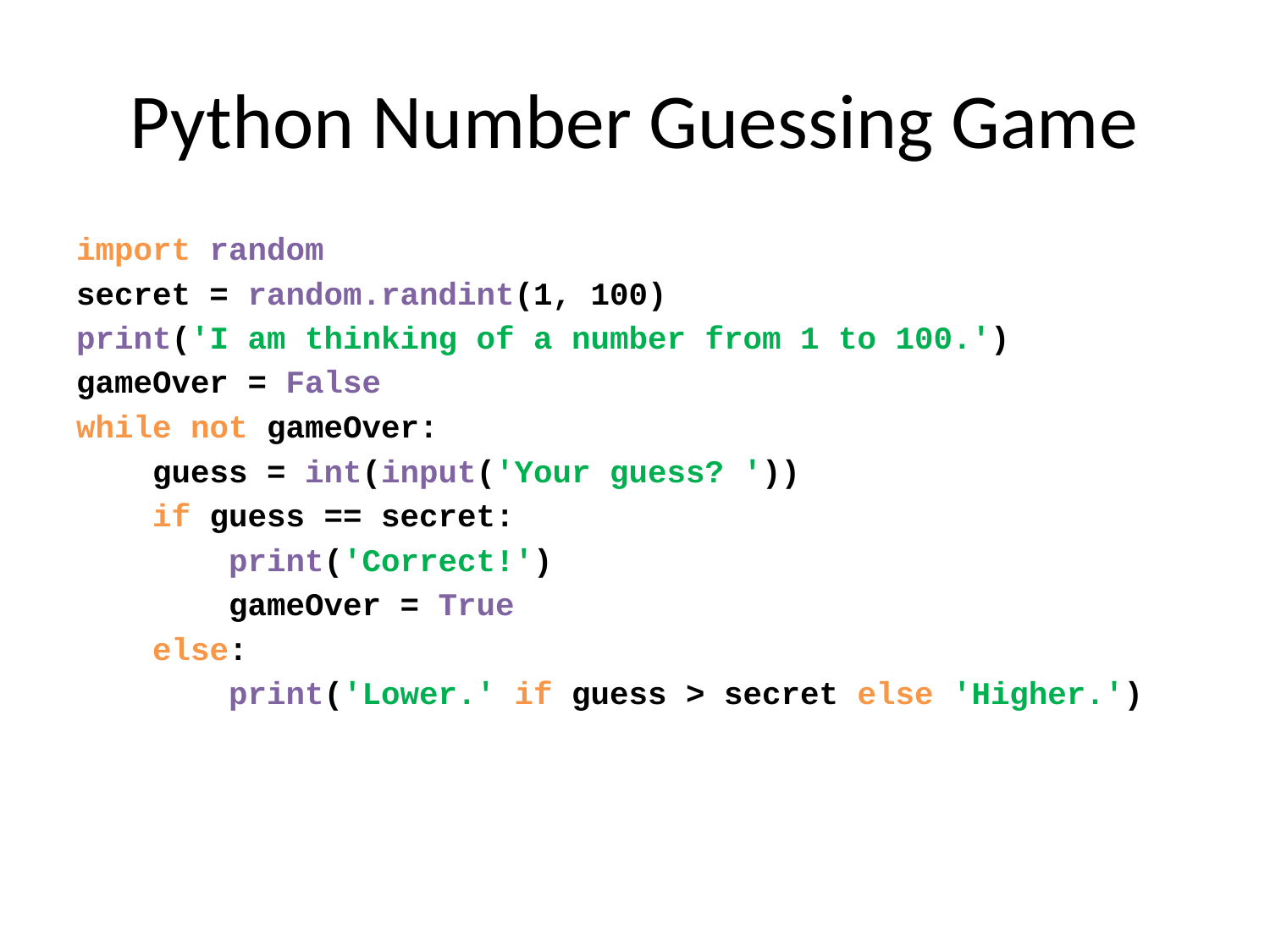

# Python Number Guessing Game
import random
secret = random.randint(1, 100)
print('I am thinking of a number from 1 to 100.')
gameOver = False
while not gameOver:
    guess = int(input('Your guess? '))
    if guess == secret:
        print('Correct!')
        gameOver = True
    else:
        print('Lower.' if guess > secret else 'Higher.')